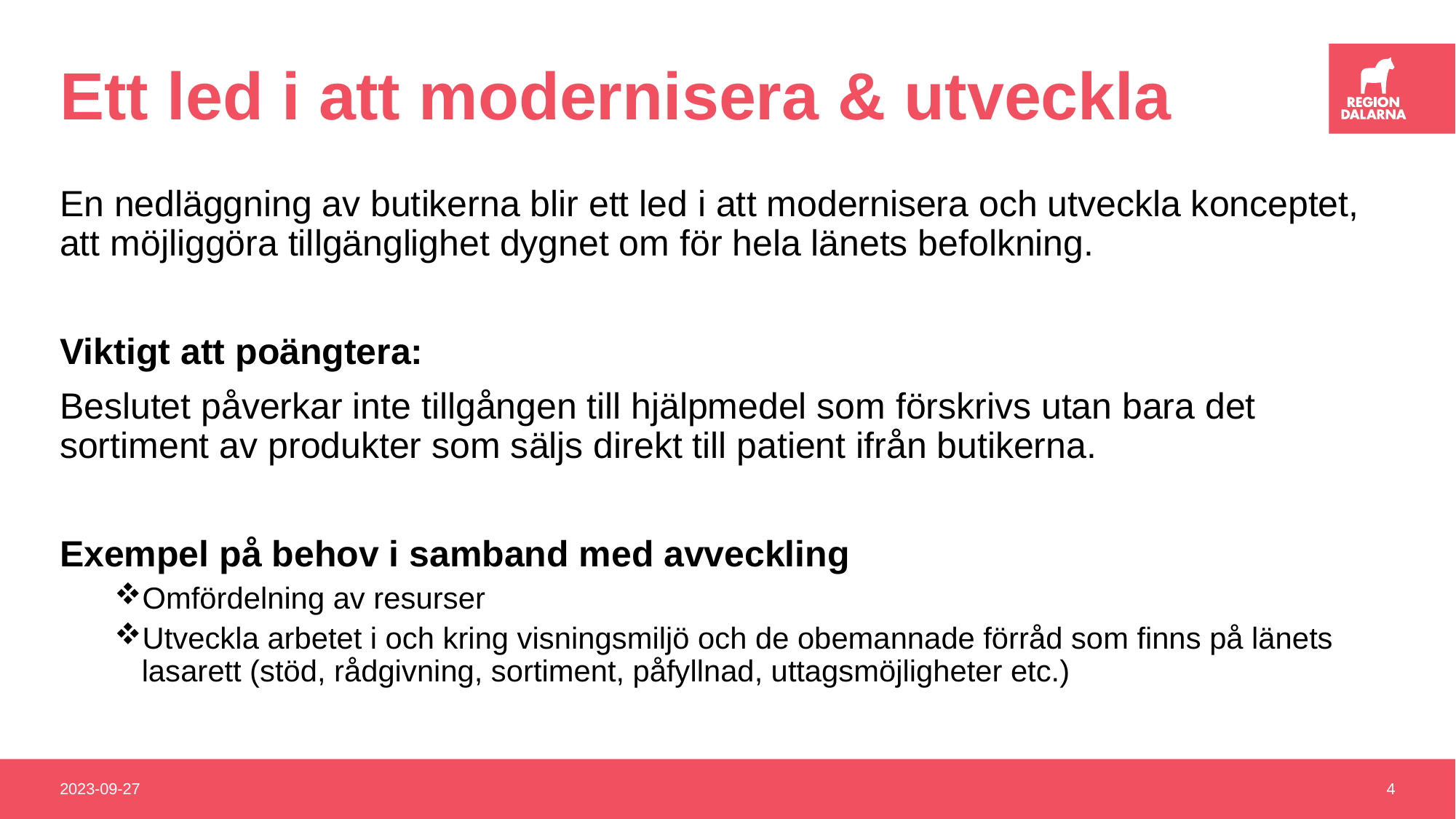

# Ett led i att modernisera & utveckla
En nedläggning av butikerna blir ett led i att modernisera och utveckla konceptet, att möjliggöra tillgänglighet dygnet om för hela länets befolkning.

Viktigt att poängtera:
Beslutet påverkar inte tillgången till hjälpmedel som förskrivs utan bara det sortiment av produkter som säljs direkt till patient ifrån butikerna.

Exempel på behov i samband med avveckling
Omfördelning av resurser
Utveckla arbetet i och kring visningsmiljö och de obemannade förråd som finns på länets lasarett (stöd, rådgivning, sortiment, påfyllnad, uttagsmöjligheter etc.)
2023-09-27

4